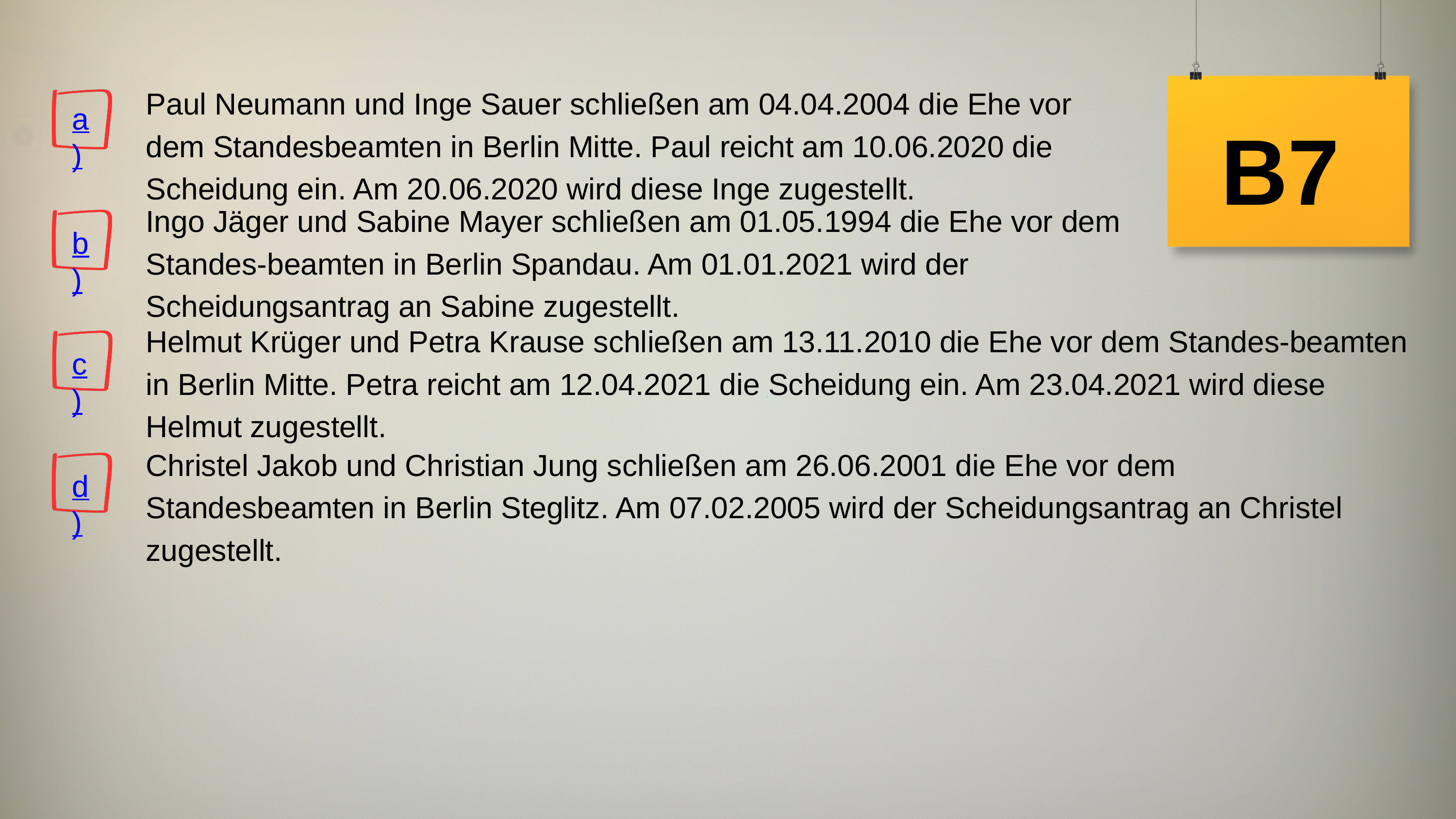

Paul Neumann und Inge Sauer schließen am 04.04.2004 die Ehe vor dem Standesbeamten in Berlin Mitte. Paul reicht am 10.06.2020 die Scheidung ein. Am 20.06.2020 wird diese Inge zugestellt.

a)
B7
Ingo Jäger und Sabine Mayer schließen am 01.05.1994 die Ehe vor dem Standes-beamten in Berlin Spandau. Am 01.01.2021 wird der Scheidungsantrag an Sabine zugestellt.

b)
Helmut Krüger und Petra Krause schließen am 13.11.2010 die Ehe vor dem Standes-beamten in Berlin Mitte. Petra reicht am 12.04.2021 die Scheidung ein. Am 23.04.2021 wird diese Helmut zugestellt.

c)
Christel Jakob und Christian Jung schließen am 26.06.2001 die Ehe vor dem Standesbeamten in Berlin Steglitz. Am 07.02.2005 wird der Scheidungsantrag an Christel zugestellt.

d)